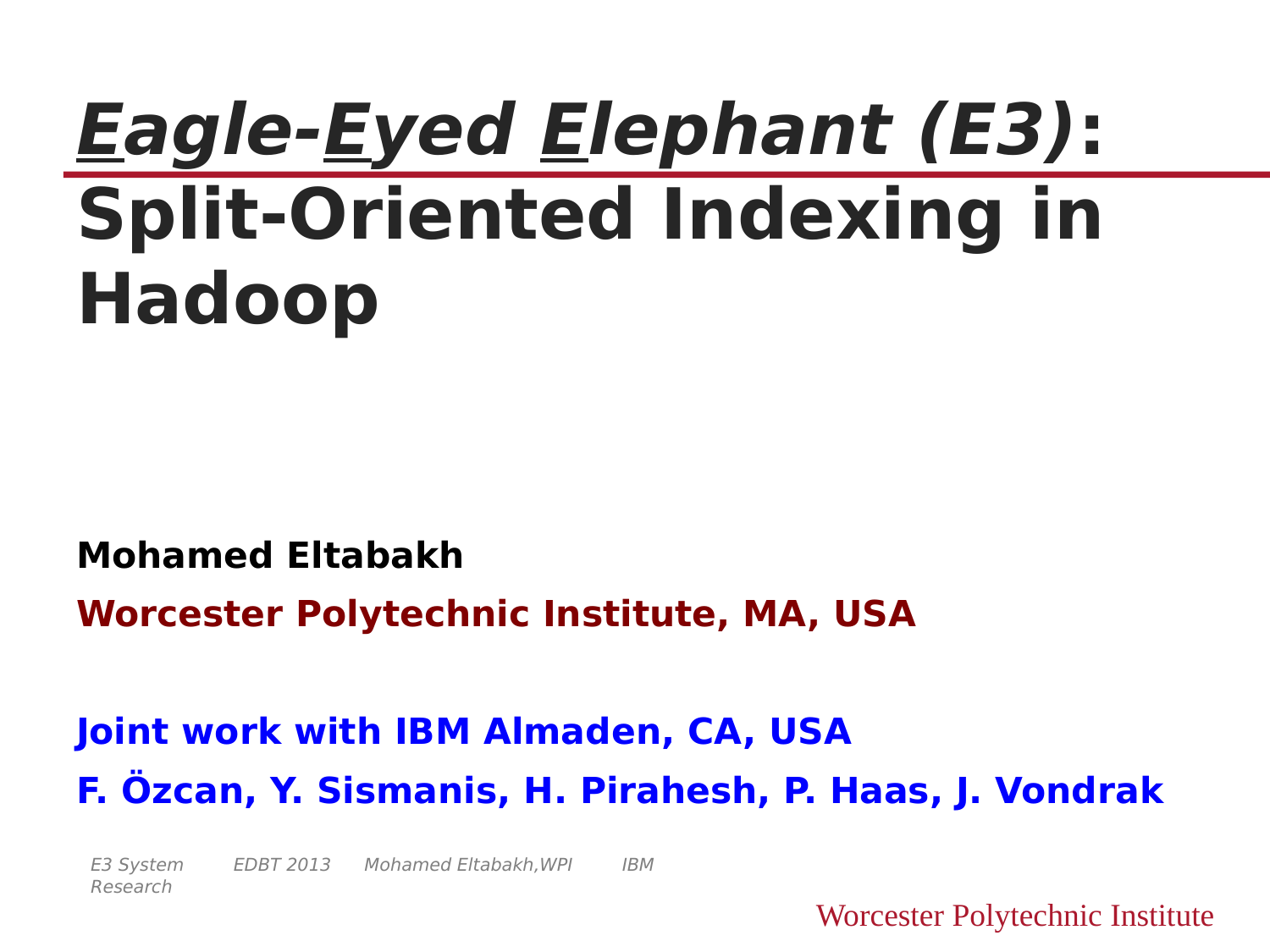

# Eagle-Eyed Elephant (E3): Split-Oriented Indexing in Hadoop
Mohamed Eltabakh
Worcester Polytechnic Institute, MA, USA

Joint work with IBM Almaden, CA, USA
F. Özcan, Y. Sismanis, H. Pirahesh, P. Haas, J. Vondrak
E3 System         EDBT 2013      Mohamed Eltabakh,WPI         IBM Research